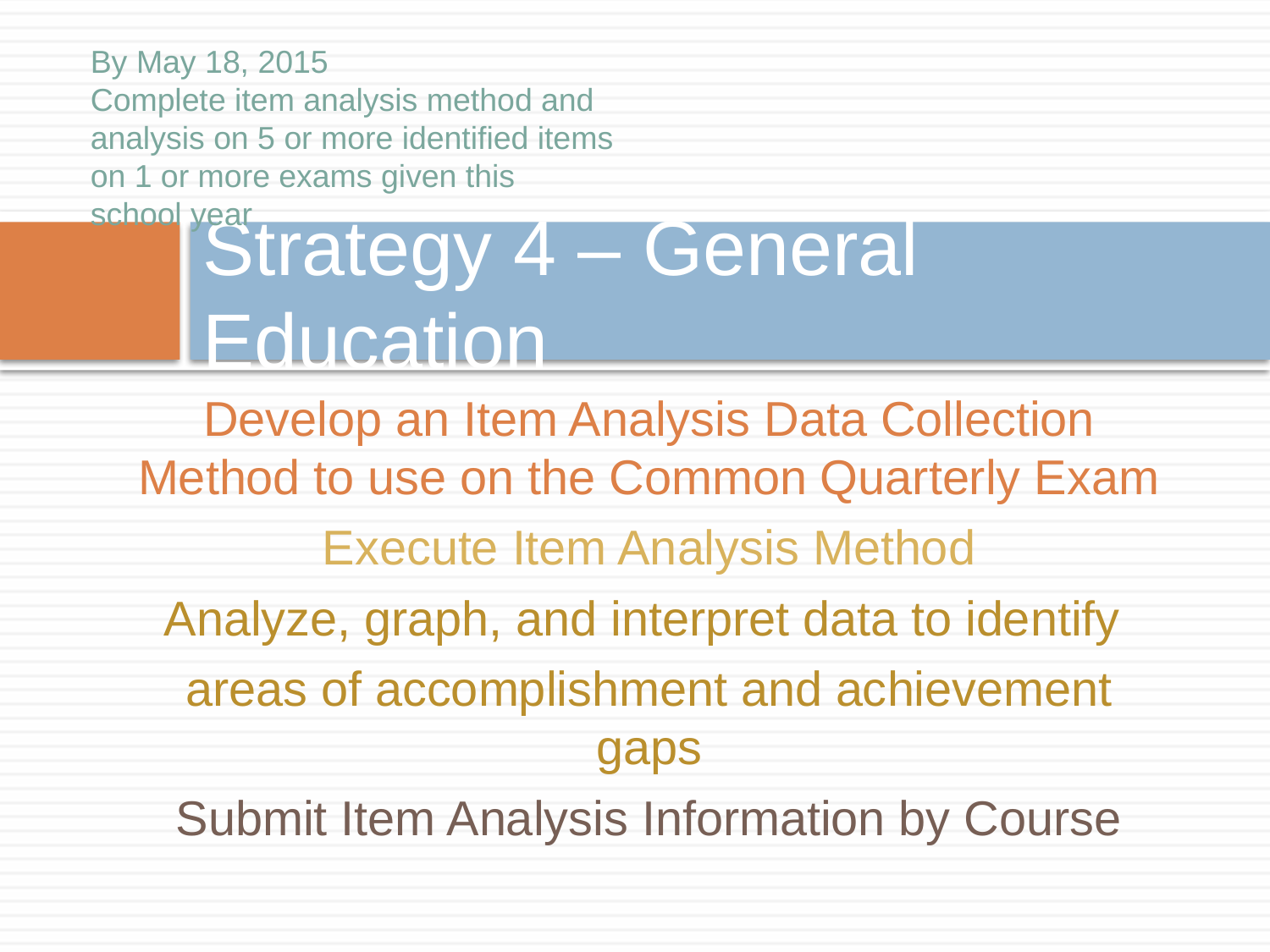

By May 18, 2015
Complete item analysis method and analysis on 5 or more identified items on 1 or more exams given this school year
# Strategy 4 – General Education
Develop an Item Analysis Data Collection Method to use on the Common Quarterly Exam
Execute Item Analysis Method
Analyze, graph, and interpret data to identify
areas of accomplishment and achievement gaps
Submit Item Analysis Information by Course